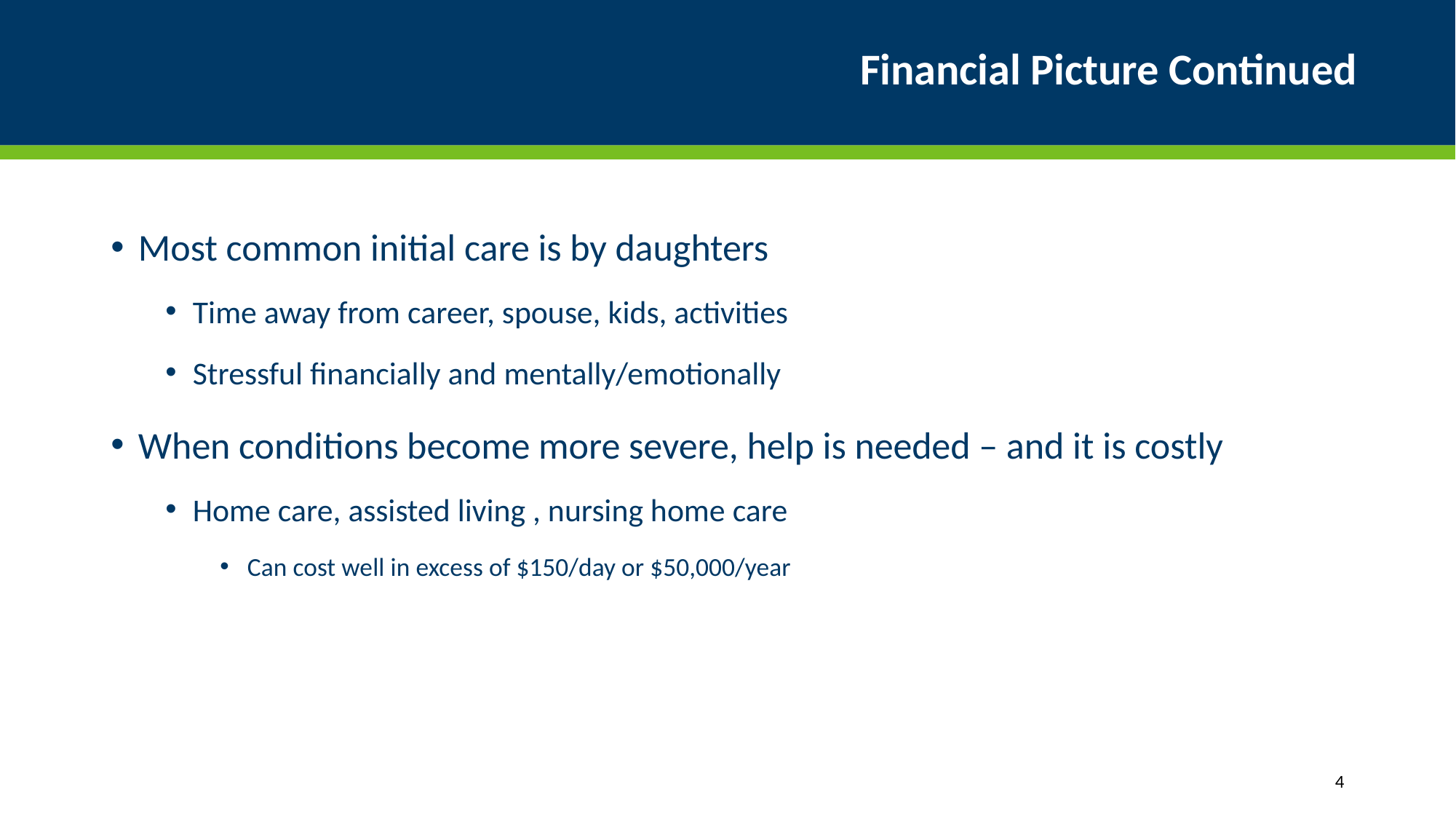

# Financial Picture Continued
Most common initial care is by daughters
Time away from career, spouse, kids, activities
Stressful financially and mentally/emotionally
When conditions become more severe, help is needed – and it is costly
Home care, assisted living , nursing home care
Can cost well in excess of $150/day or $50,000/year
4